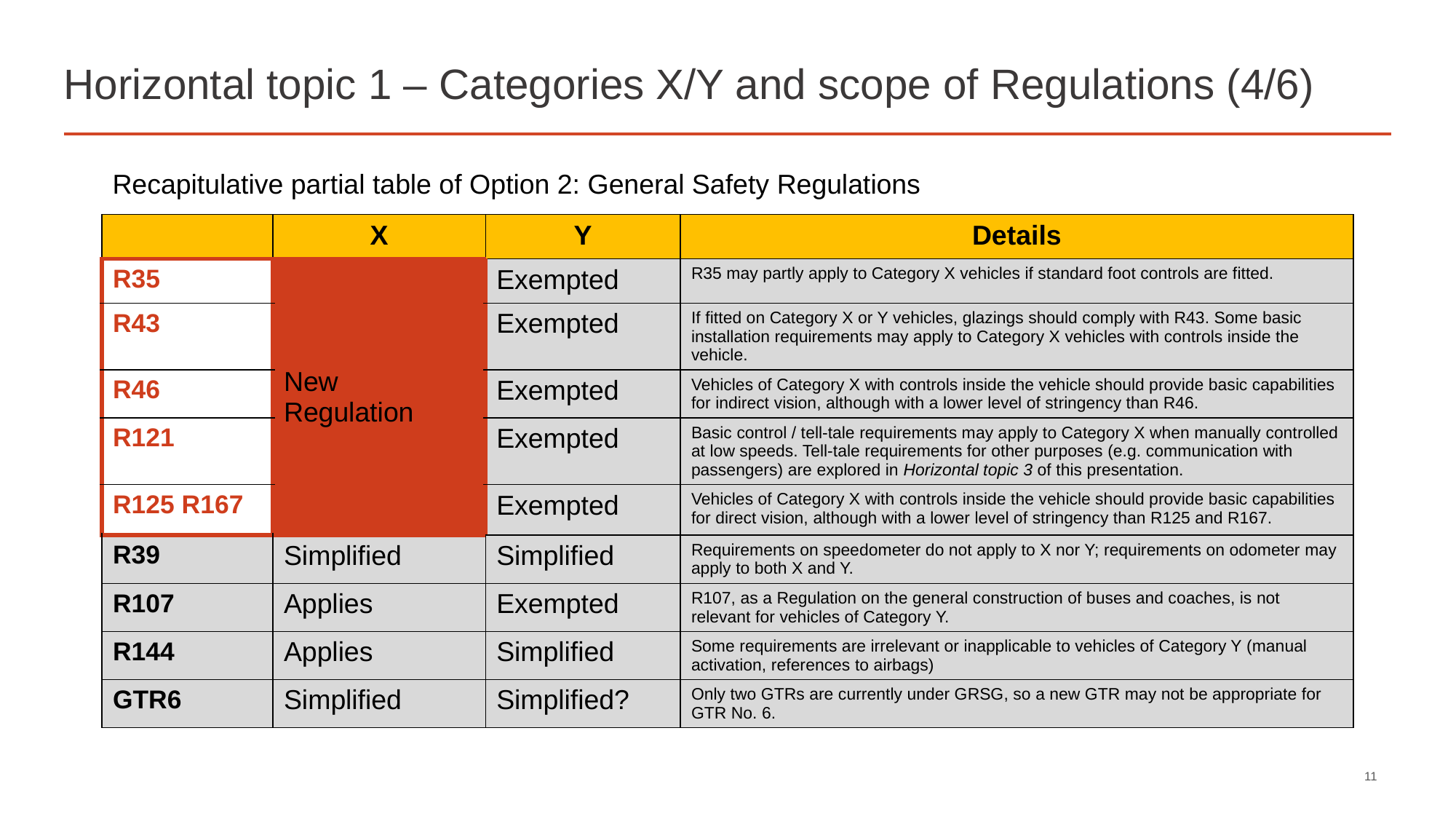

# Horizontal topic 1 – Categories X/Y and scope of Regulations (4/6)
Recapitulative partial table of Option 2: General Safety Regulations
|  | X | Y | Details |
| --- | --- | --- | --- |
| R35 | New Regulation | Exempted | R35 may partly apply to Category X vehicles if standard foot controls are fitted. |
| R43 |  | Exempted | If fitted on Category X or Y vehicles, glazings should comply with R43. Some basic installation requirements may apply to Category X vehicles with controls inside the vehicle. |
| R46 |  | Exempted | Vehicles of Category X with controls inside the vehicle should provide basic capabilities for indirect vision, although with a lower level of stringency than R46. |
| R121 |  | Exempted | Basic control / tell-tale requirements may apply to Category X when manually controlled at low speeds. Tell-tale requirements for other purposes (e.g. communication with passengers) are explored in Horizontal topic 3 of this presentation. |
| R125 R167 |  | Exempted | Vehicles of Category X with controls inside the vehicle should provide basic capabilities for direct vision, although with a lower level of stringency than R125 and R167. |
| R39 | Simplified | Simplified | Requirements on speedometer do not apply to X nor Y; requirements on odometer may apply to both X and Y. |
| R107 | Applies | Exempted | R107, as a Regulation on the general construction of buses and coaches, is not relevant for vehicles of Category Y. |
| R144 | Applies | Simplified | Some requirements are irrelevant or inapplicable to vehicles of Category Y (manual activation, references to airbags) |
| GTR6 | Simplified | Simplified? | Only two GTRs are currently under GRSG, so a new GTR may not be appropriate for GTR No. 6. |
11